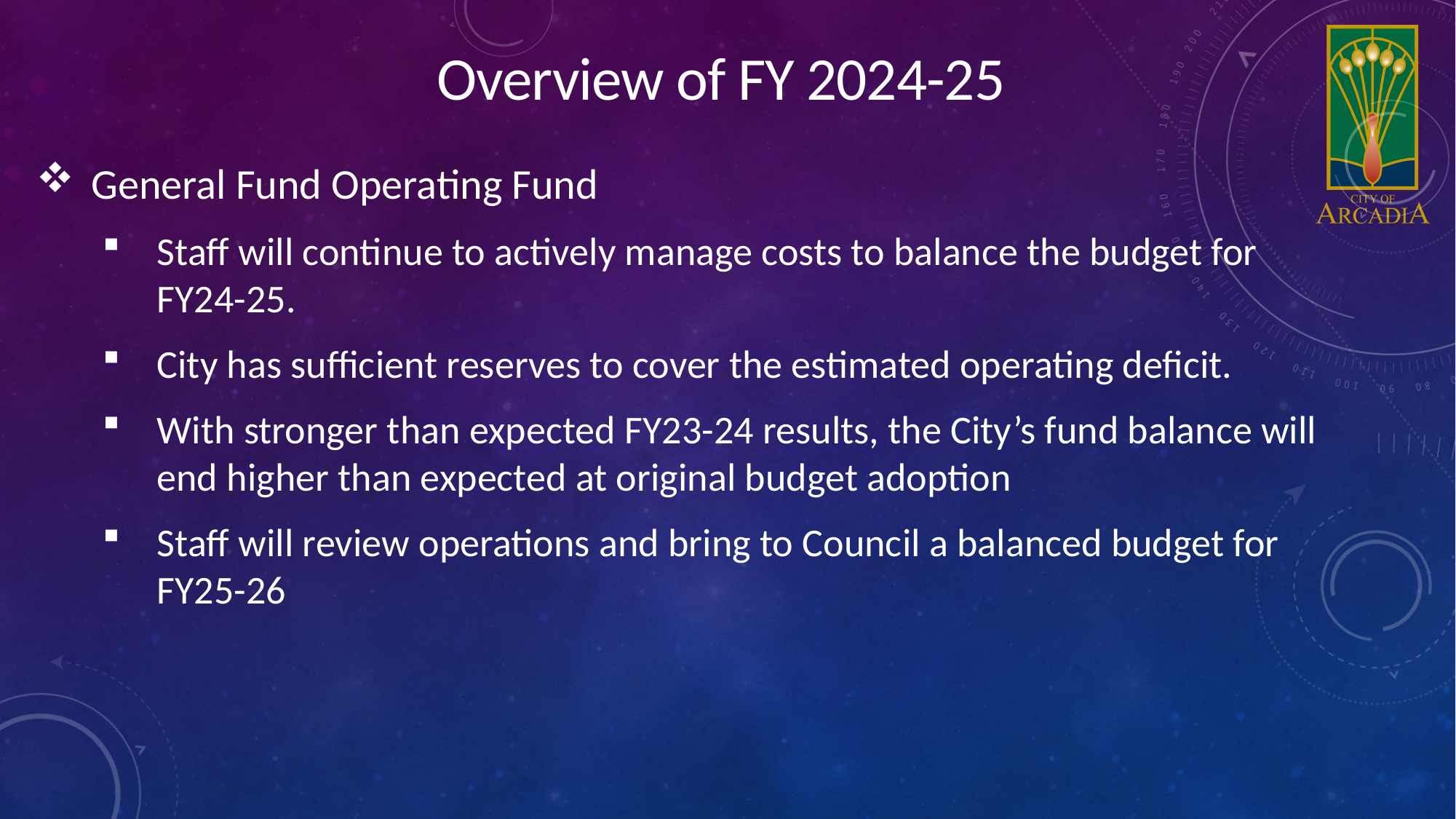

Overview of FY 2024-25
General Fund Operating Fund
Staff will continue to actively manage costs to balance the budget for FY24-25.
City has sufficient reserves to cover the estimated operating deficit.
With stronger than expected FY23-24 results, the City’s fund balance will end higher than expected at original budget adoption
Staff will review operations and bring to Council a balanced budget for FY25-26